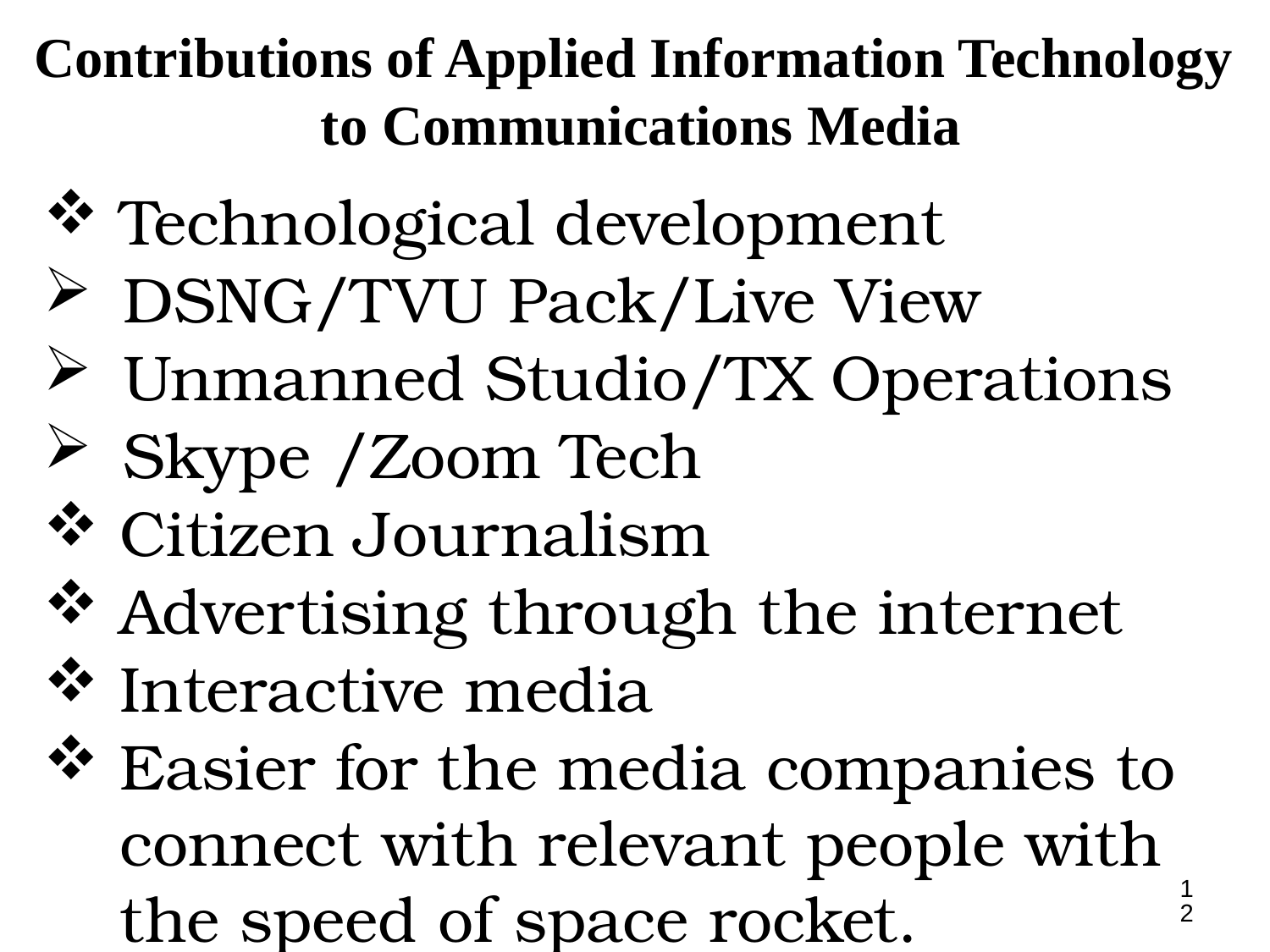

# Contributions of Applied Information Technology  to Communications Media
Technological development
DSNG/TVU Pack/Live View
Unmanned Studio/TX Operations
Skype /Zoom Tech
Citizen Journalism
Advertising through the internet
Interactive media
Easier for the media companies to connect with relevant people with the speed of space rocket.

12